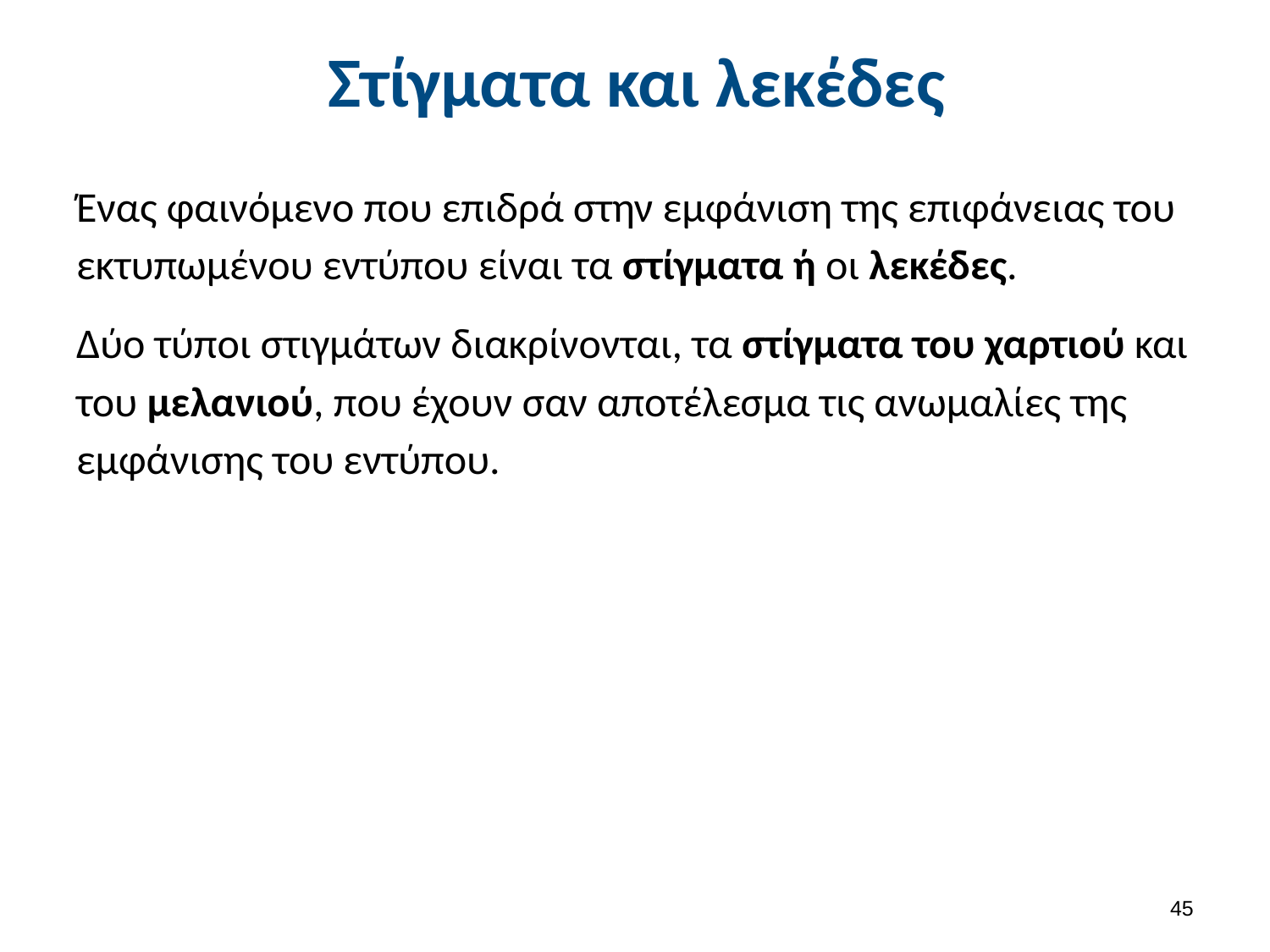

# Στίγματα και λεκέδες
Ένας φαινόμενο που επιδρά στην εμφάνιση της επιφάνειας του εκτυπωμένου εντύπου είναι τα στίγματα ή οι λεκέδες.
Δύο τύποι στιγμάτων διακρίνονται, τα στίγματα του χαρτιού και του μελανιού, που έχουν σαν αποτέλεσμα τις ανωμαλίες της εμφάνισης του εντύπου.
45